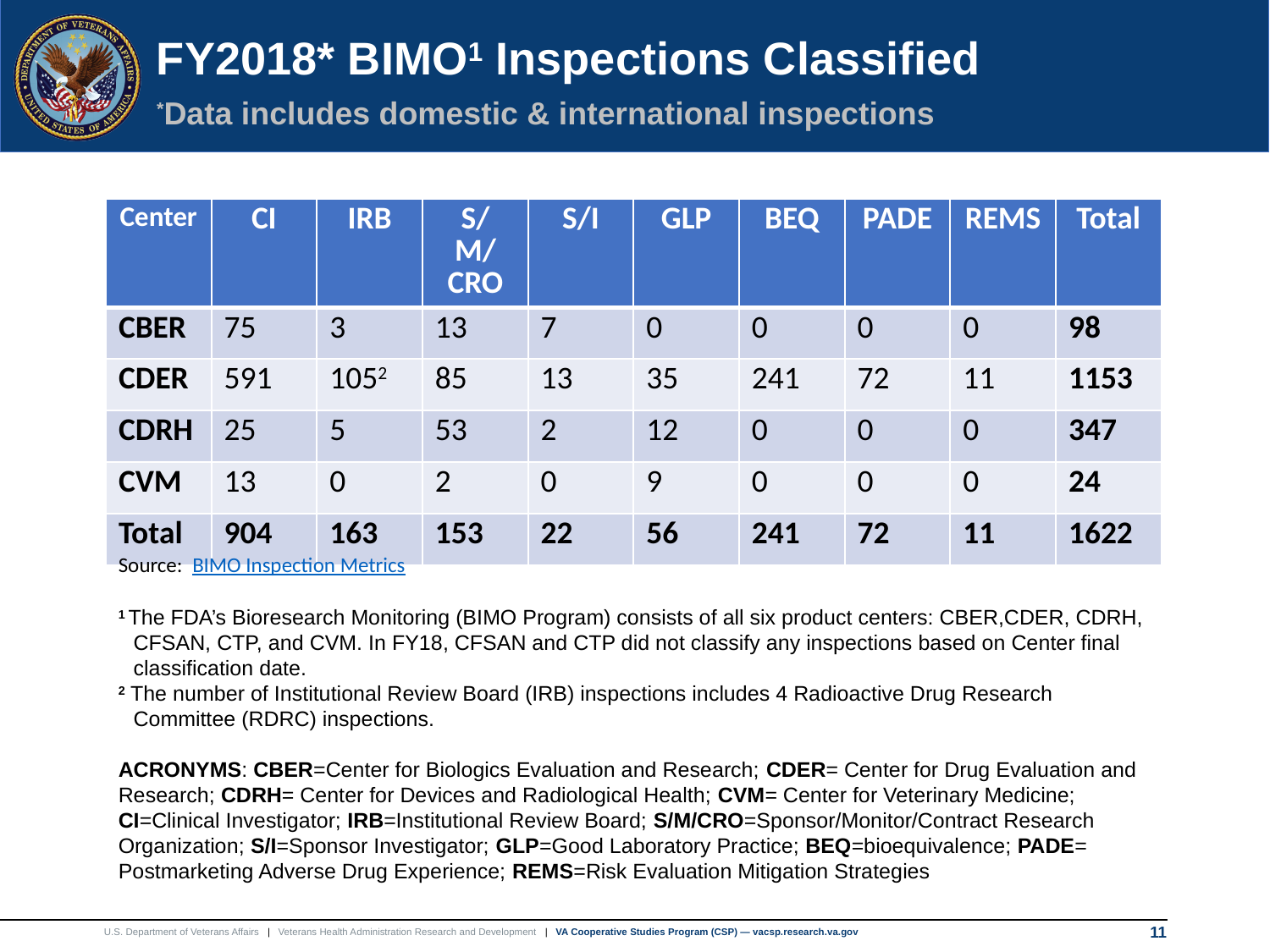

# FY2018* BIMO1 Inspections Classified
*Data includes domestic & international inspections
| Center | CI | IRB | S/M/CRO | S/I | GLP | BEQ | PADE | REMS | Total |
| --- | --- | --- | --- | --- | --- | --- | --- | --- | --- |
| CBER | 75 | 3 | 13 | 7 | 0 | 0 | 0 | 0 | 98 |
| CDER | 591 | 1052 | 85 | 13 | 35 | 241 | 72 | 11 | 1153 |
| CDRH | 25 | 5 | 53 | 2 | 12 | 0 | 0 | 0 | 347 |
| CVM | 13 | 0 | 2 | 0 | 9 | 0 | 0 | 0 | 24 |
| Total | 904 | 163 | 153 | 22 | 56 | 241 | 72 | 11 | 1622 |
Source:  BIMO Inspection Metrics
1 The FDA’s Bioresearch Monitoring (BIMO Program) consists of all six product centers: CBER,CDER, CDRH, CFSAN, CTP, and CVM. In FY18, CFSAN and CTP did not classify any inspections based on Center final classification date.
2 The number of Institutional Review Board (IRB) inspections includes 4 Radioactive Drug Research Committee (RDRC) inspections.

Acronyms: CBER=Center for Biologics Evaluation and Research; CDER= Center for Drug Evaluation and Research; CDRH= Center for Devices and Radiological Health; CVM= Center for Veterinary Medicine; CI=Clinical Investigator; IRB=Institutional Review Board; S/M/CRO=Sponsor/Monitor/Contract Research Organization; S/I=Sponsor Investigator; GLP=Good Laboratory Practice; BEQ=bioequivalence; PADE= Postmarketing Adverse Drug Experience; REMS=Risk Evaluation Mitigation Strategies